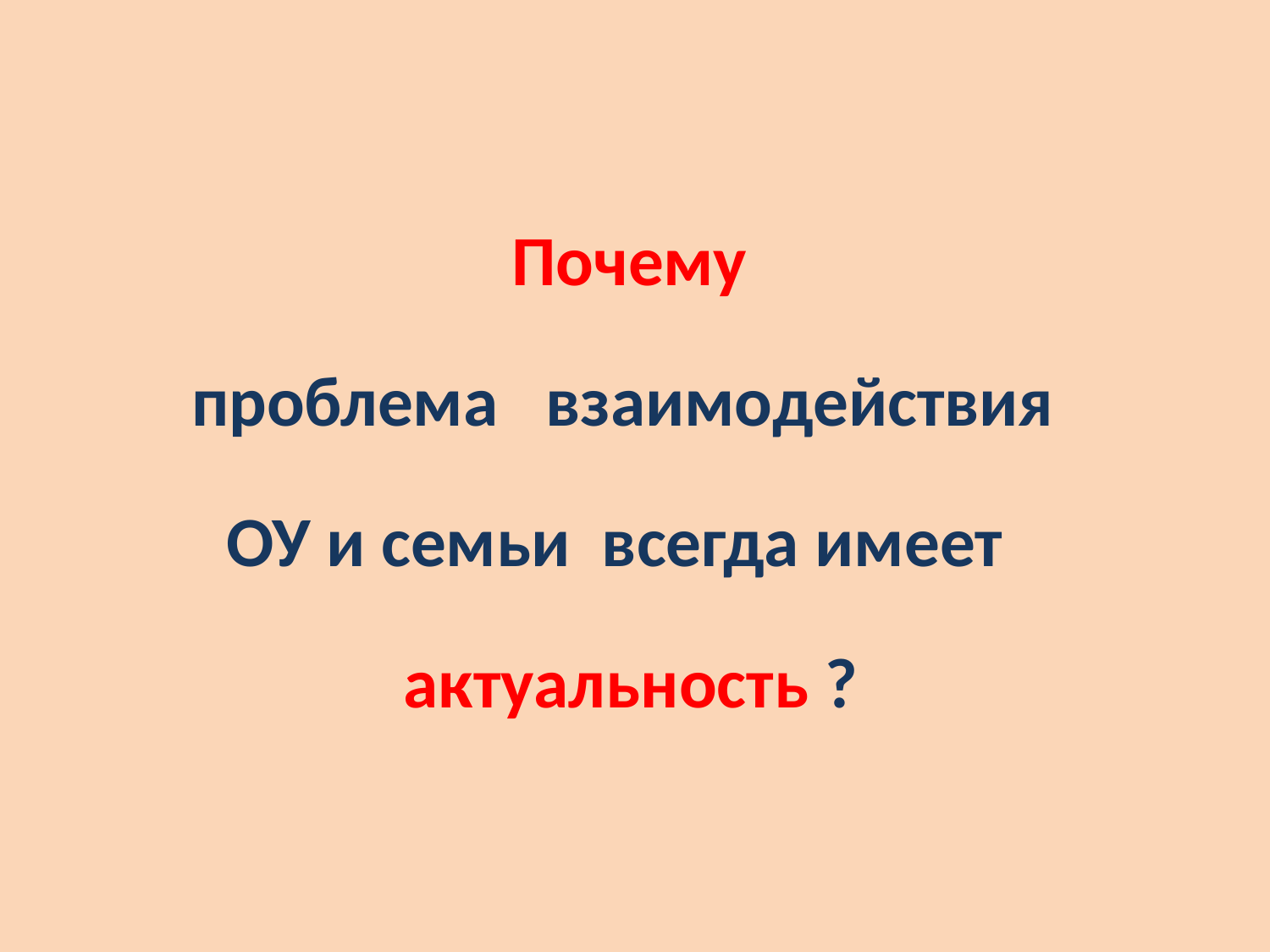

Почему
проблема   взаимодействия
ОУ и семьи  всегда имеет
актуальность ?